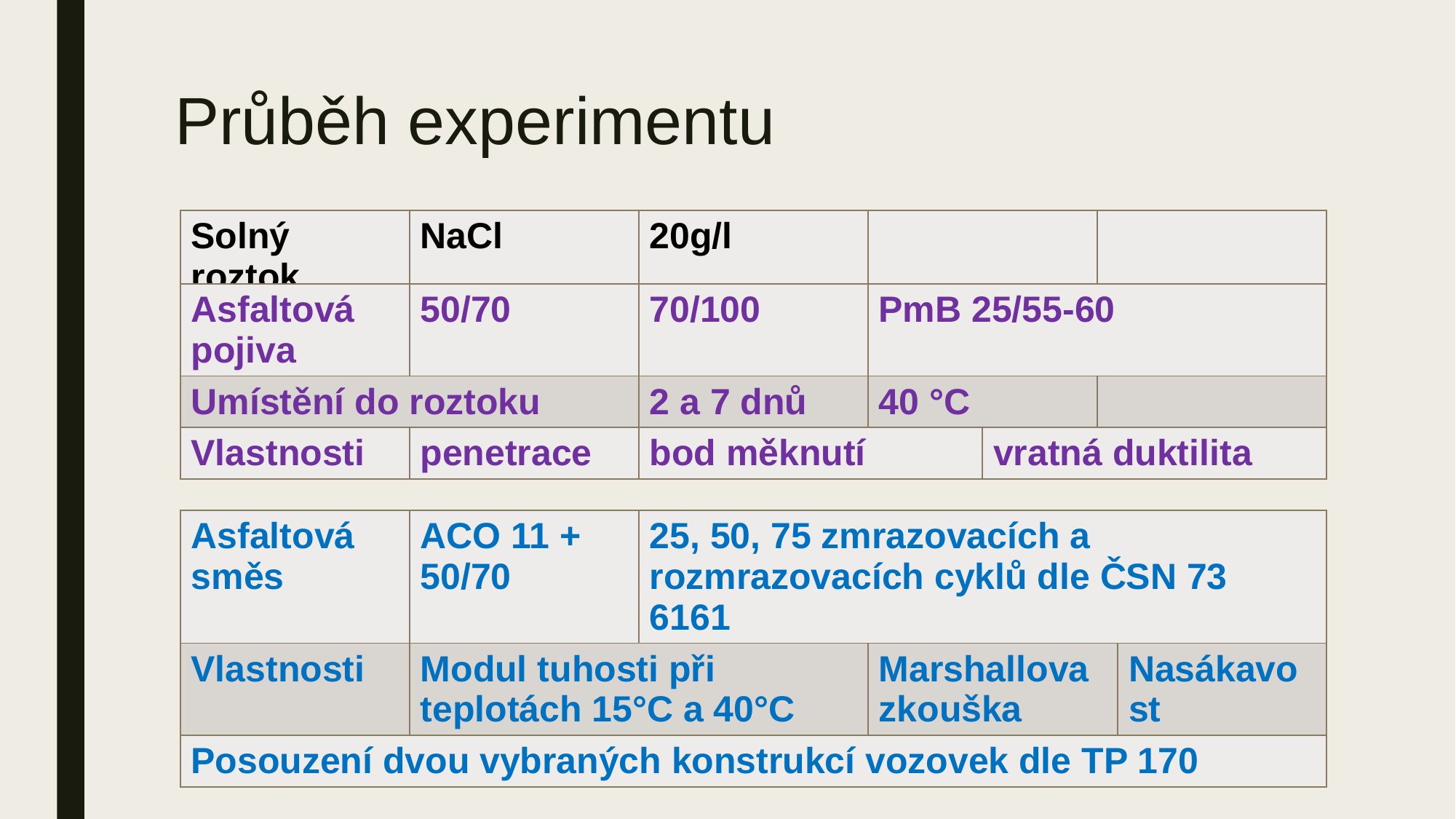

# Průběh experimentu
| Solný roztok | NaCl | 20g/l |  |  |
| --- | --- | --- | --- | --- |
| Asfaltová pojiva | 50/70 | 70/100 | PmB 25/55-60 |  |  |
| --- | --- | --- | --- | --- | --- |
| Umístění do roztoku |  | 2 a 7 dnů | 40 °C |  |  |
| Vlastnosti | penetrace | bod měknutí |  | vratná duktilita |  |
| Asfaltová směs | ACO 11 + 50/70 | 25, 50, 75 zmrazovacích a rozmrazovacích cyklů dle ČSN 73 6161 |  |  |
| --- | --- | --- | --- | --- |
| Vlastnosti | Modul tuhosti při teplotách 15°C a 40°C |  | Marshallova zkouška | Nasákavost |
| Posouzení dvou vybraných konstrukcí vozovek dle TP 170 |  |  |  |  |